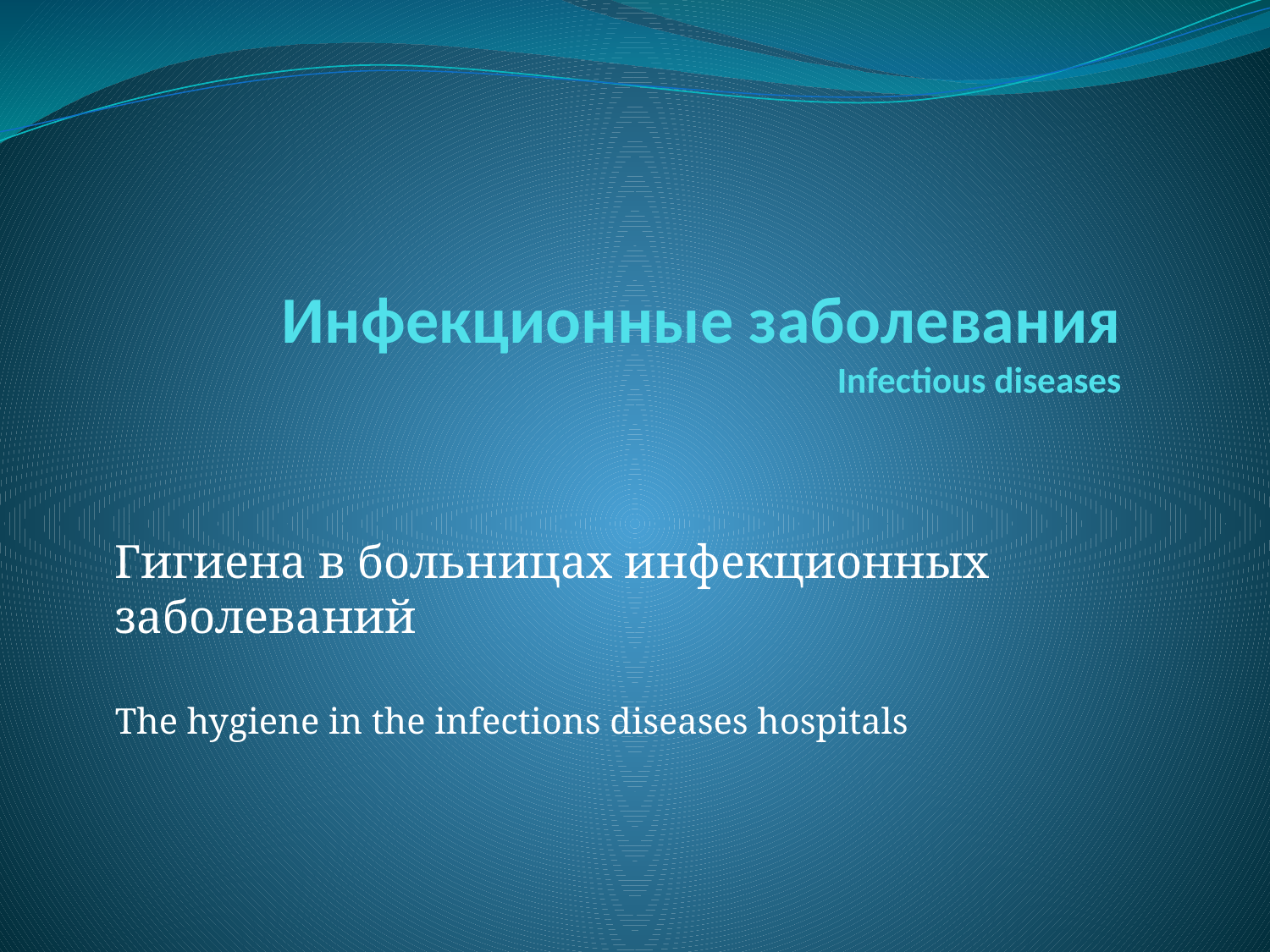

# Инфекционные заболевания Infectious diseases
Гигиена в больницах инфекционных заболеваний

The hygiene in the infections diseases hospitals